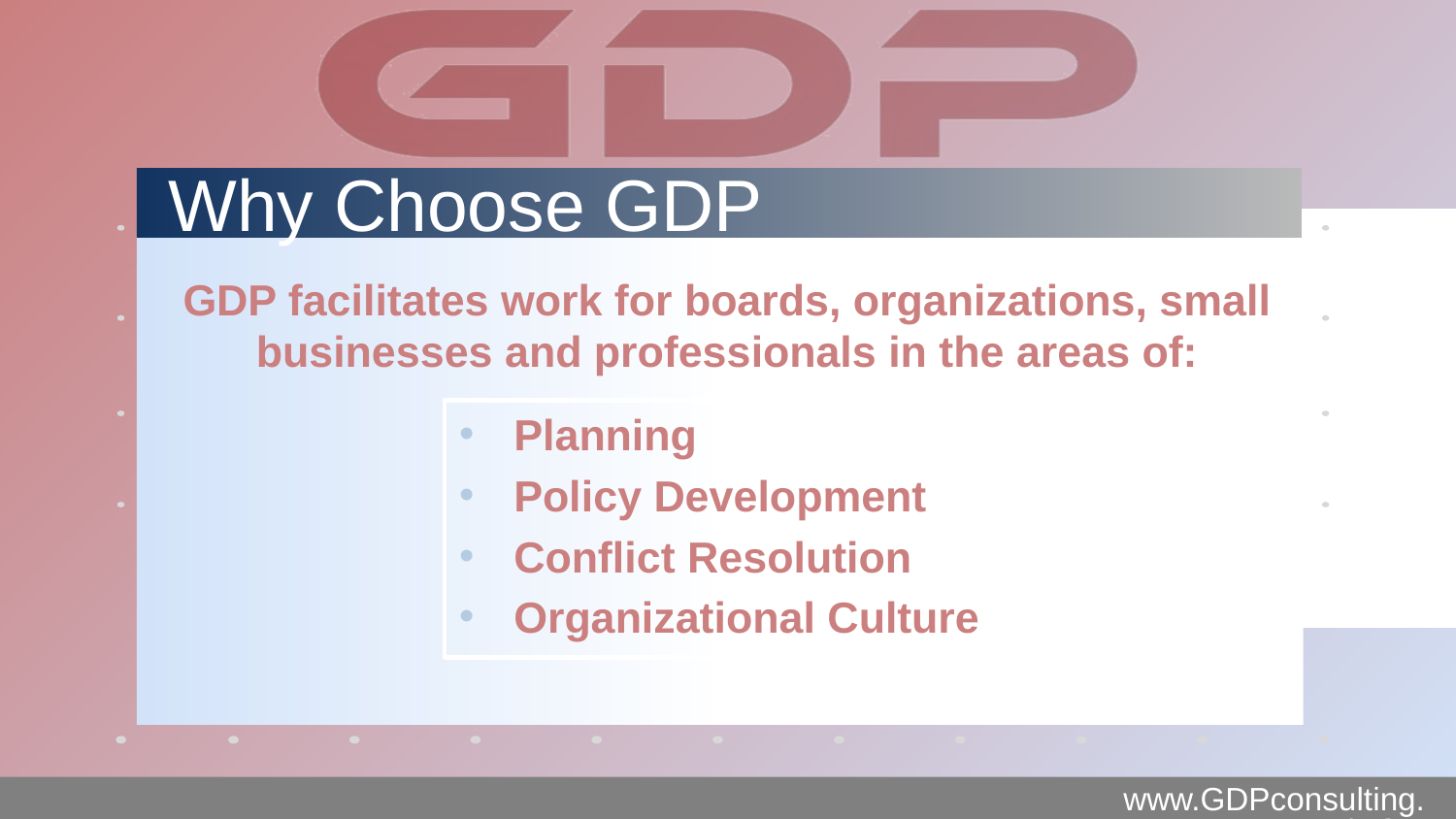

# Why Choose GDP

GDP facilitates work for boards, organizations, small businesses and professionals in the areas of:

Planning
Policy Development
Conflict Resolution
Organizational Culture
www.GDPconsulting.ca